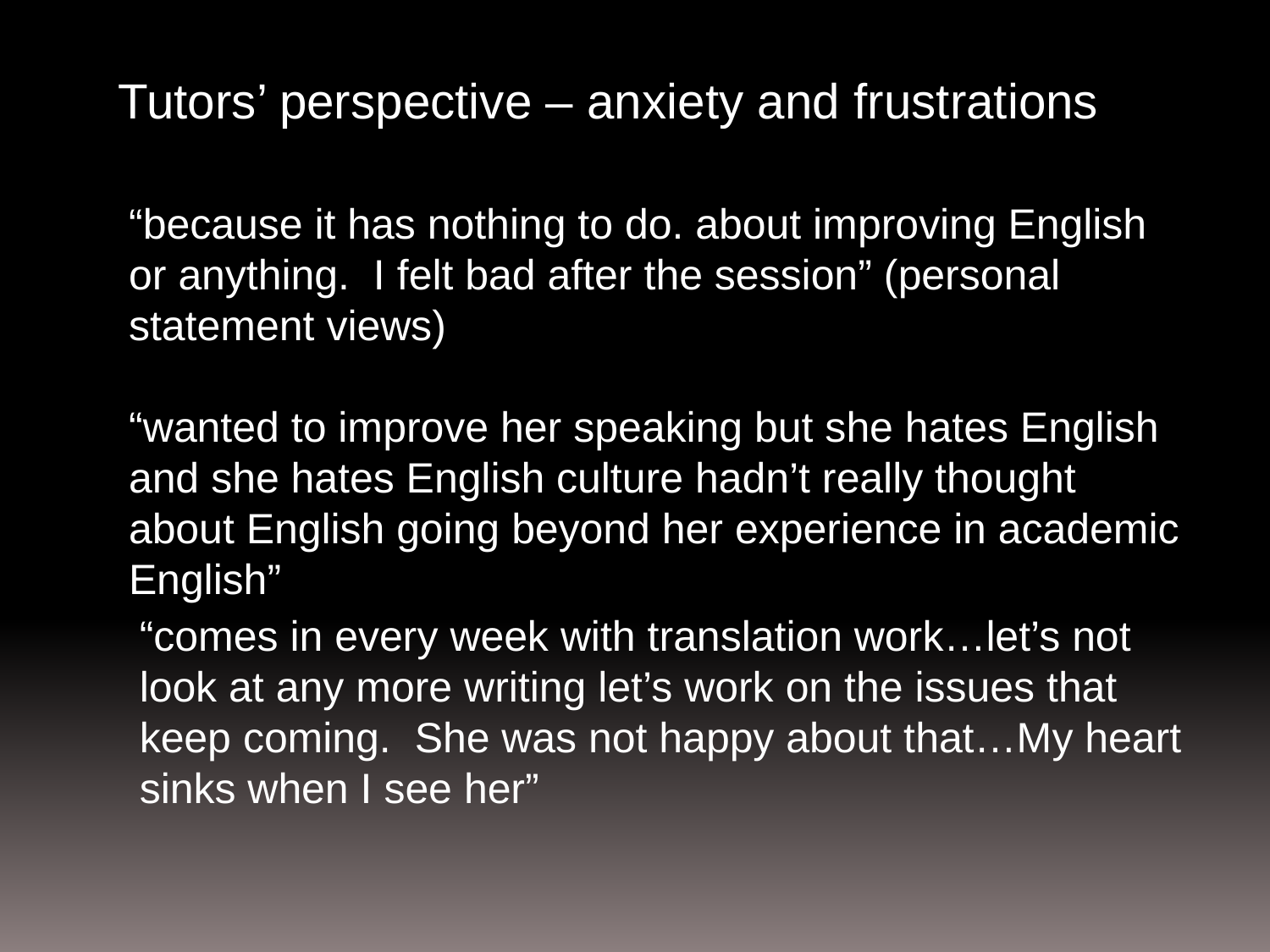

Tutors’ perspective – anxiety and frustrations
“because it has nothing to do. about improving English or anything.  I felt bad after the session” (personal statement views)

“wanted to improve her speaking but she hates English and she hates English culture hadn’t really thought about English going beyond her experience in academic English”

“comes in every week with translation work…let’s not look at any more writing let’s work on the issues that keep coming.  She was not happy about that…My heart sinks when I see her”